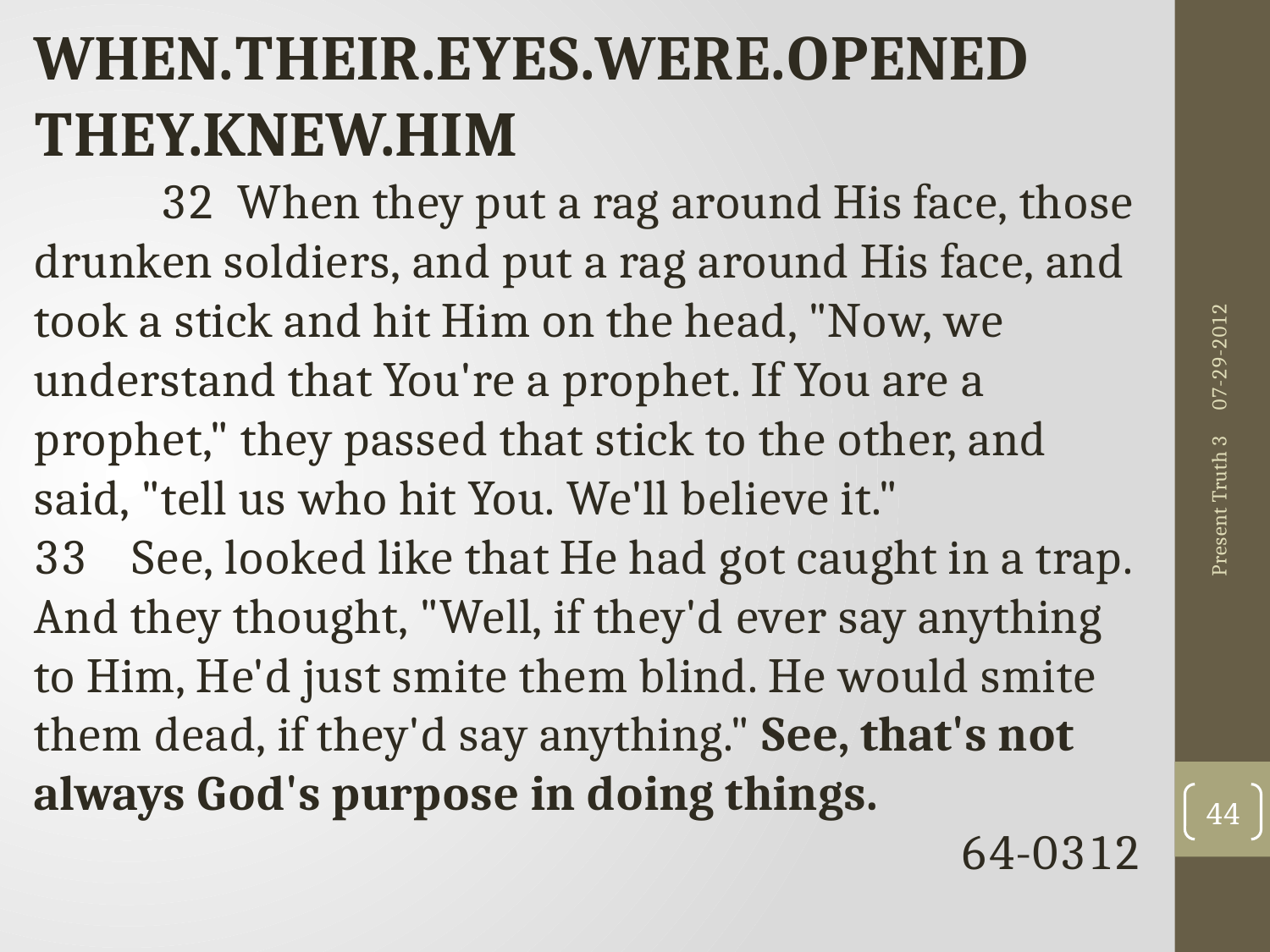

WHEN.THEIR.EYES.WERE.OPENED
THEY.KNEW.HIM
	32  When they put a rag around His face, those drunken soldiers, and put a rag around His face, and took a stick and hit Him on the head, "Now, we understand that You're a prophet. If You are a prophet," they passed that stick to the other, and said, "tell us who hit You. We'll believe it."
33    See, looked like that He had got caught in a trap. And they thought, "Well, if they'd ever say anything to Him, He'd just smite them blind. He would smite them dead, if they'd say anything." See, that's not always God's purpose in doing things.
64-0312
07-29-2012
Present Truth 3
44